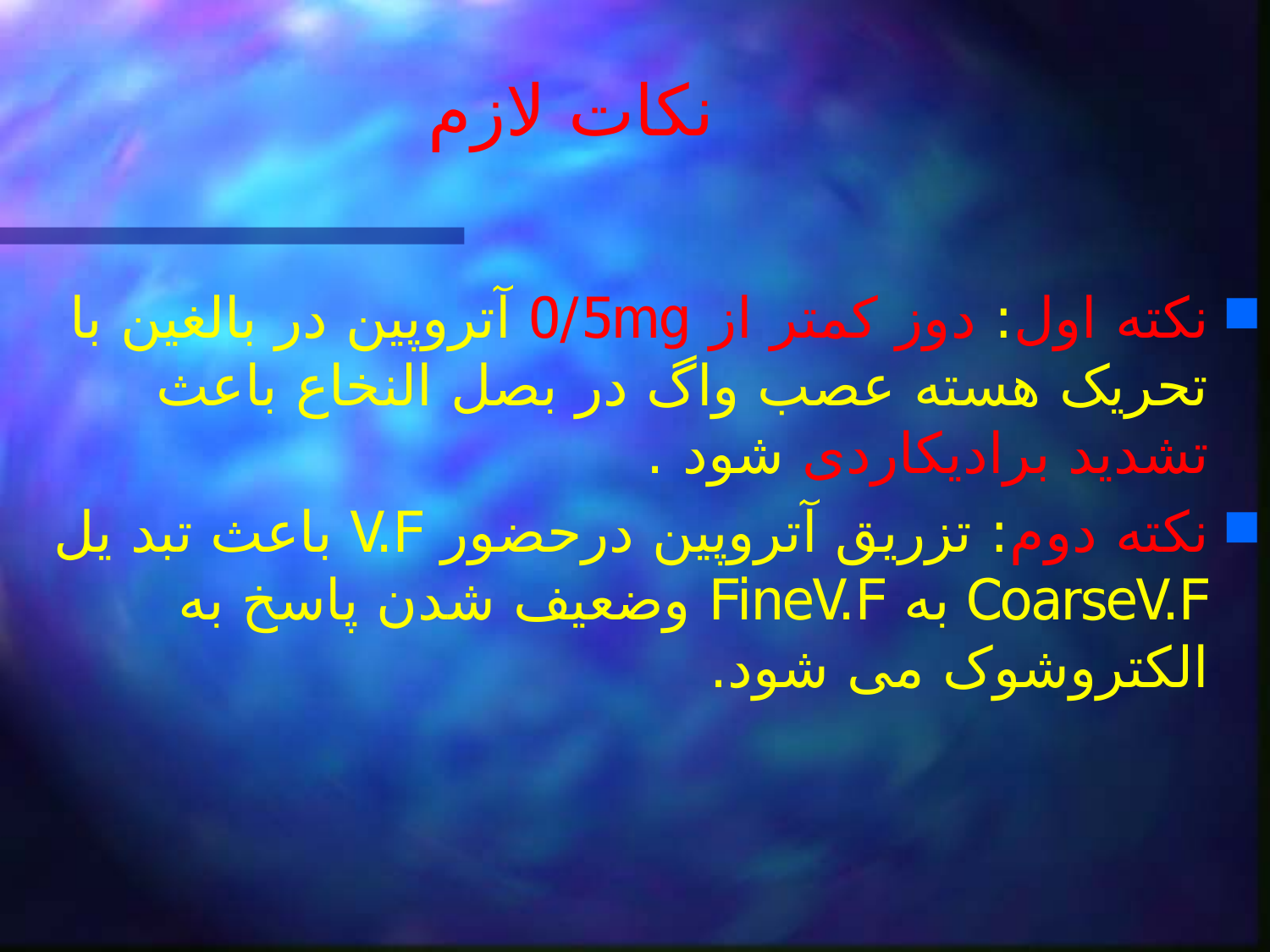

# نکات لازم
نکته اول: دوز کمتر از 0/5mg آتروپین در بالغین با تحریک هسته عصب واگ در بصل النخاع باعث تشدید برادیکاردی شود .
نکته دوم: تزریق آتروپین درحضور V.F باعث تبد یل CoarseV.F به FineV.F وضعیف شدن پاسخ به الکتروشوک می شود.